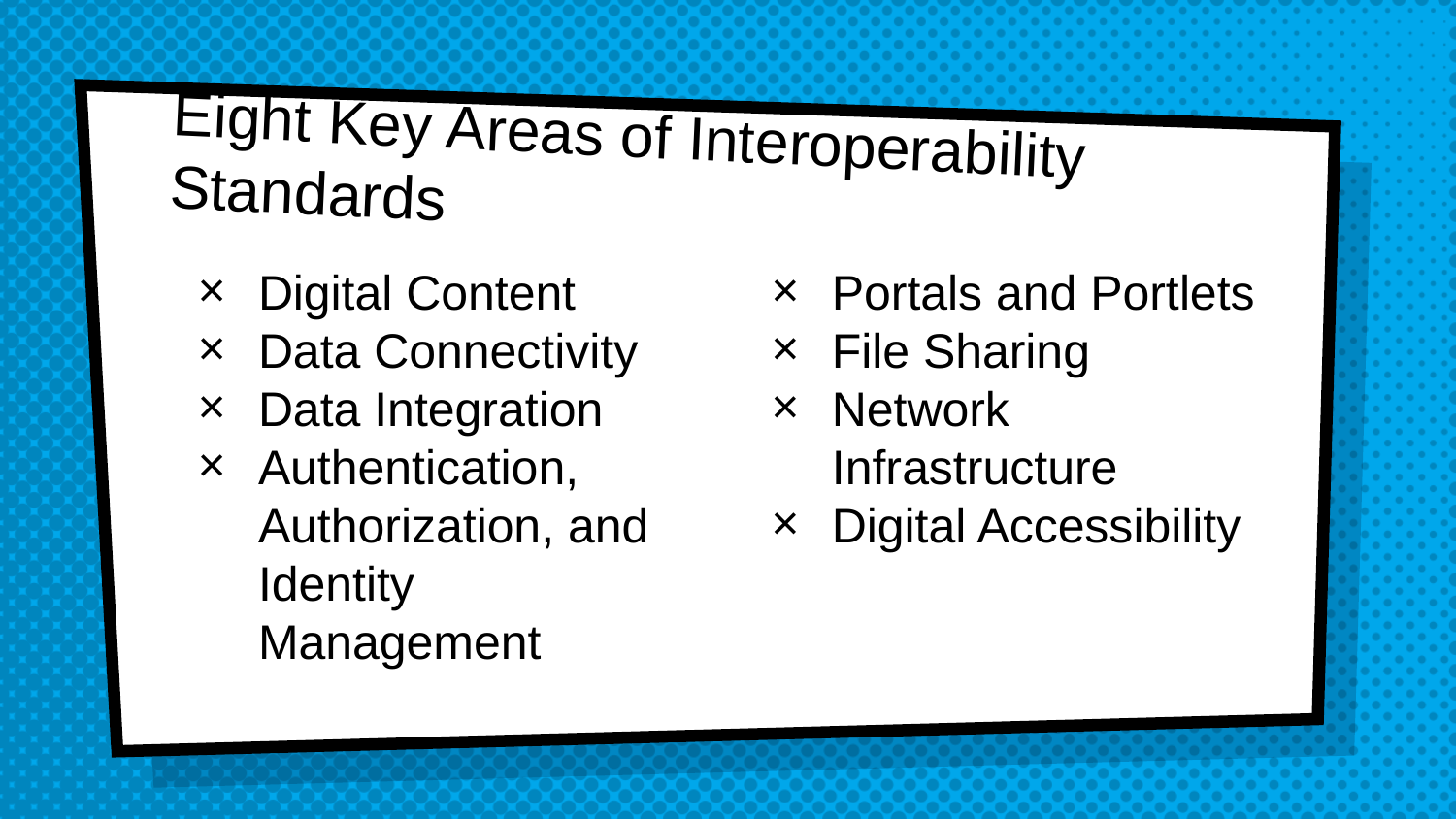

# Eight Key Areas of Interoperability Standards
Digital Content
Data Connectivity
Data Integration
Authentication, Authorization, and Identity Management

Portals and Portlets
File Sharing
Network Infrastructure
Digital Accessibility